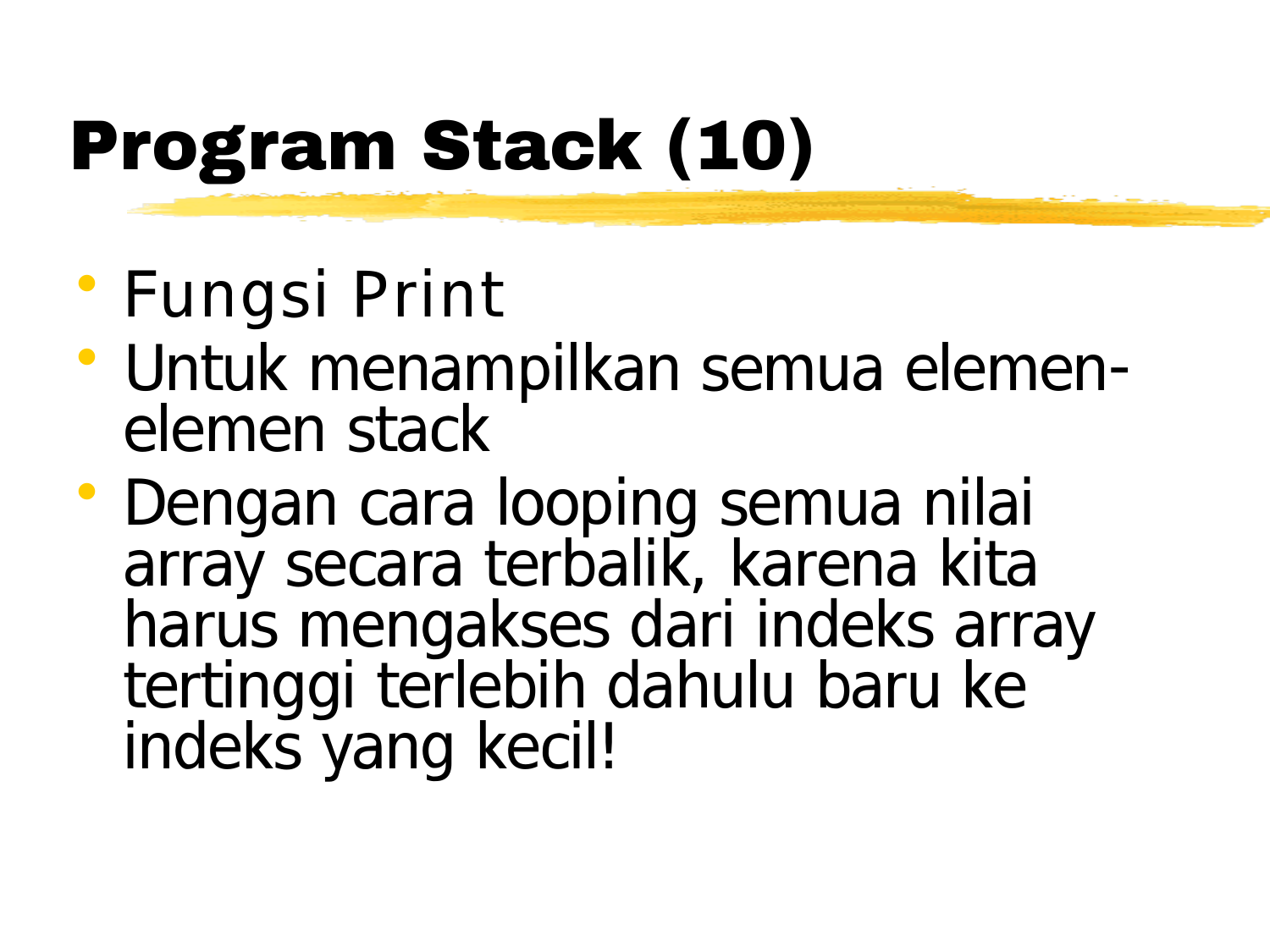

# Program Stack (10)
Fungsi Print
Untuk menampilkan semua elemen-elemen stack
Dengan cara looping semua nilai array secara terbalik, karena kita harus mengakses dari indeks array tertinggi terlebih dahulu baru ke indeks yang kecil!